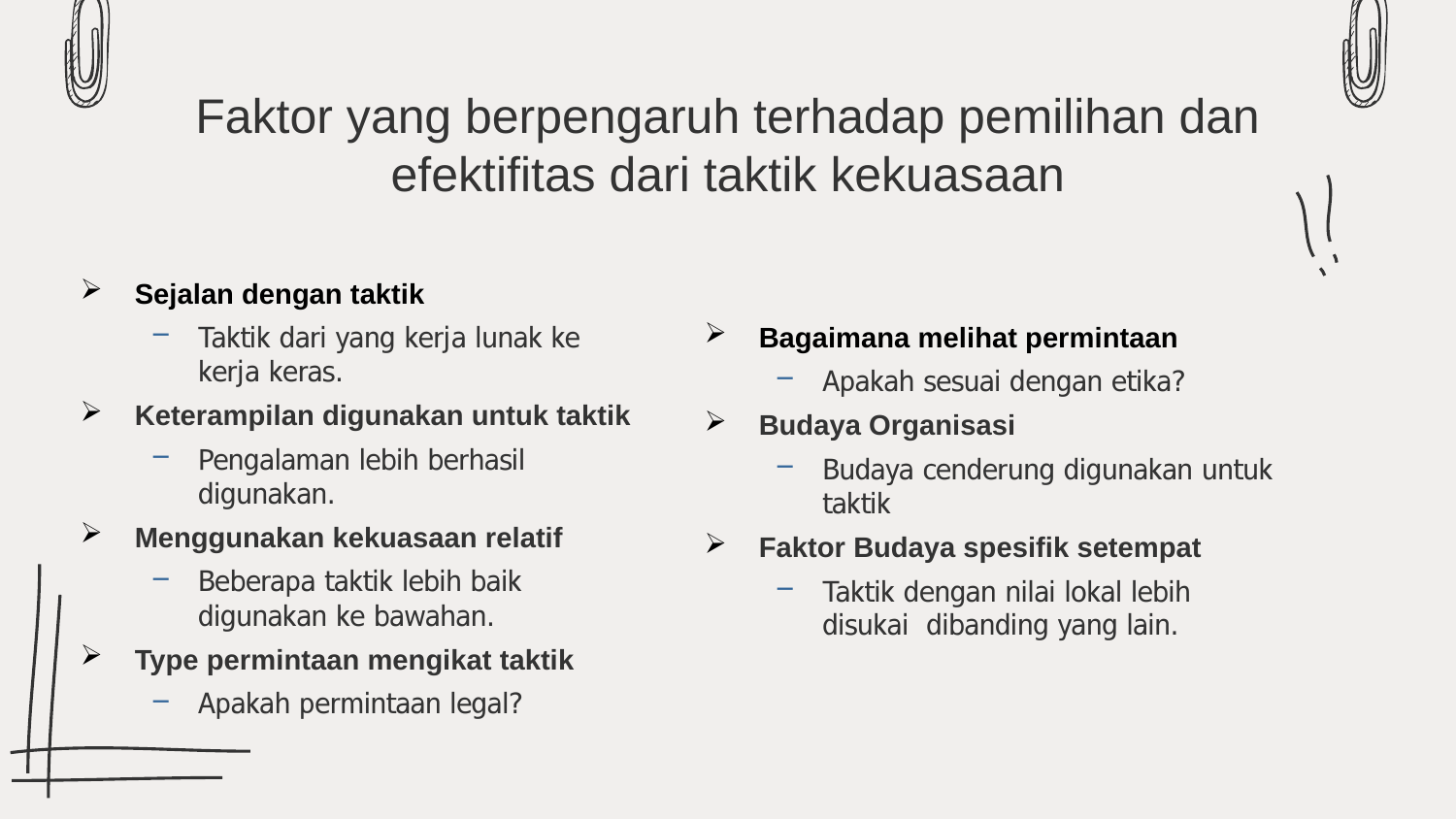

# Faktor yang berpengaruh terhadap pemilihan dan efektifitas dari taktik kekuasaan

Sejalan dengan taktik
Taktik dari yang kerja lunak ke kerja keras.
Keterampilan digunakan untuk taktik
Pengalaman lebih berhasil digunakan.
Menggunakan kekuasaan relatif
Beberapa taktik lebih baik digunakan ke bawahan.
Type permintaan mengikat taktik
Apakah permintaan legal?

Bagaimana melihat permintaan
Apakah sesuai dengan etika?
Budaya Organisasi
Budaya cenderung digunakan untuk taktik
Faktor Budaya spesifik setempat
Taktik dengan nilai lokal lebih disukai  dibanding yang lain.